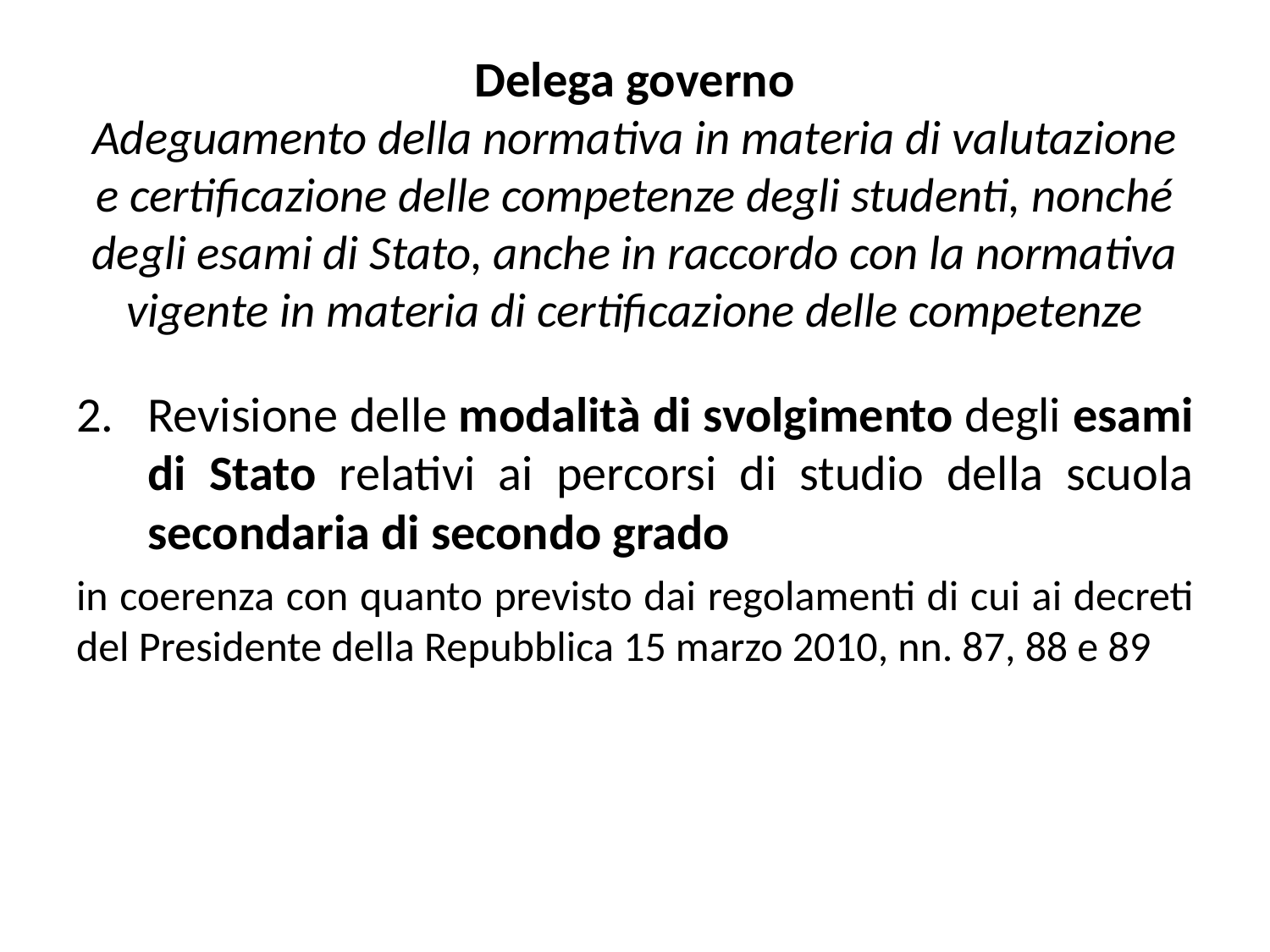

# Delega governo Adeguamento della normativa in materia di valutazione e certificazione delle competenze degli studenti, nonché degli esami di Stato, anche in raccordo con la normativa vigente in materia di certificazione delle competenze
Revisione delle modalità di svolgimento degli esami di Stato relativi ai percorsi di studio della scuola secondaria di secondo grado
in coerenza con quanto previsto dai regolamenti di cui ai decreti del Presidente della Repubblica 15 marzo 2010, nn. 87, 88 e 89